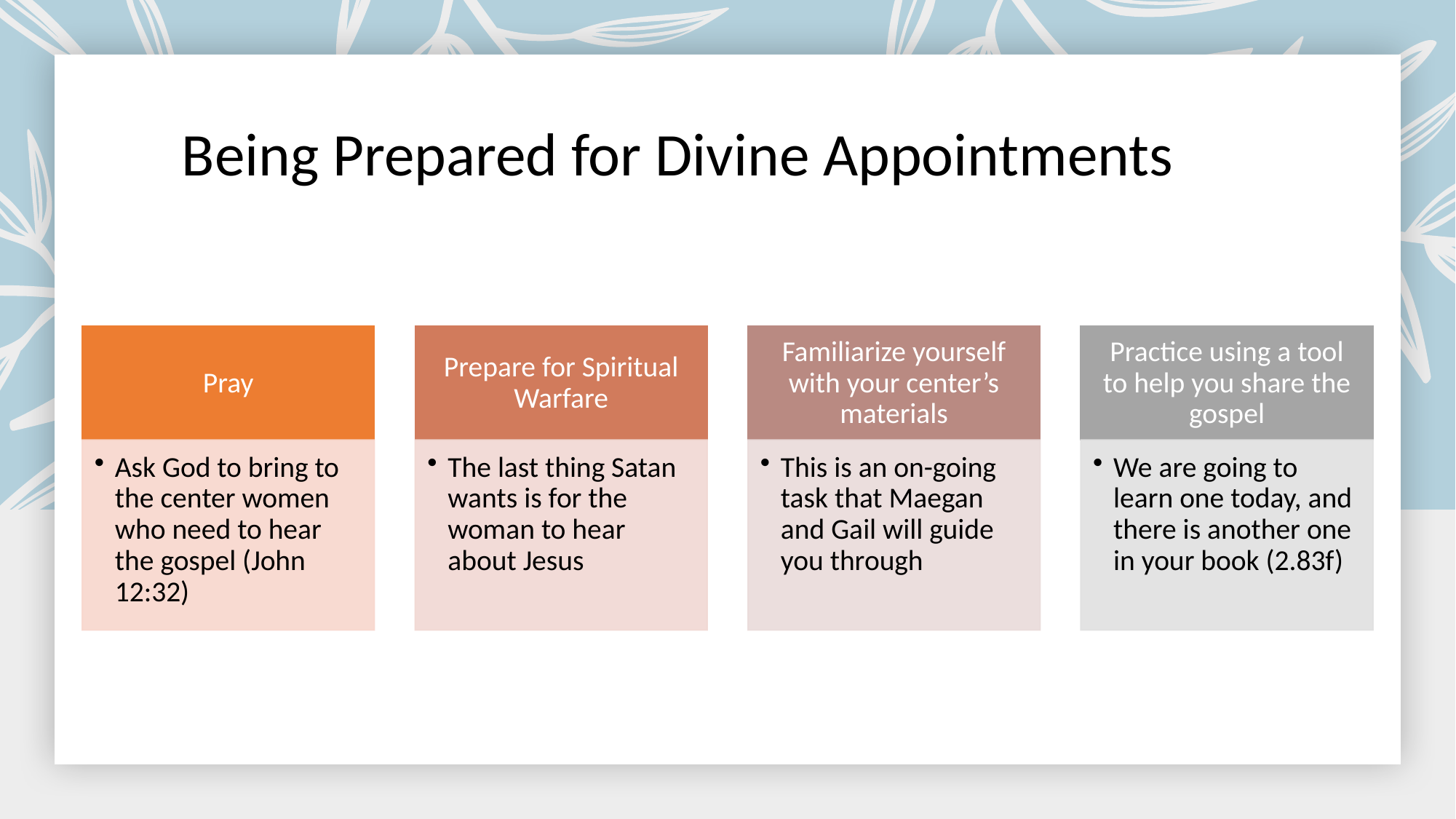

# Being Prepared for Divine Appointments
Pray
Ask God to bring to the center women who need to hear the gospel (John 12:32)
Prepare for Spiritual Warfare
The last thing Satan wants is for the woman to hear about Jesus
Familiarize yourself with your center’s materials
This is an on-going task that Maegan and Gail will guide you through
Practice using a tool to help you share the gospel
We are going to learn one today, and there is another one in your book (2.83f)